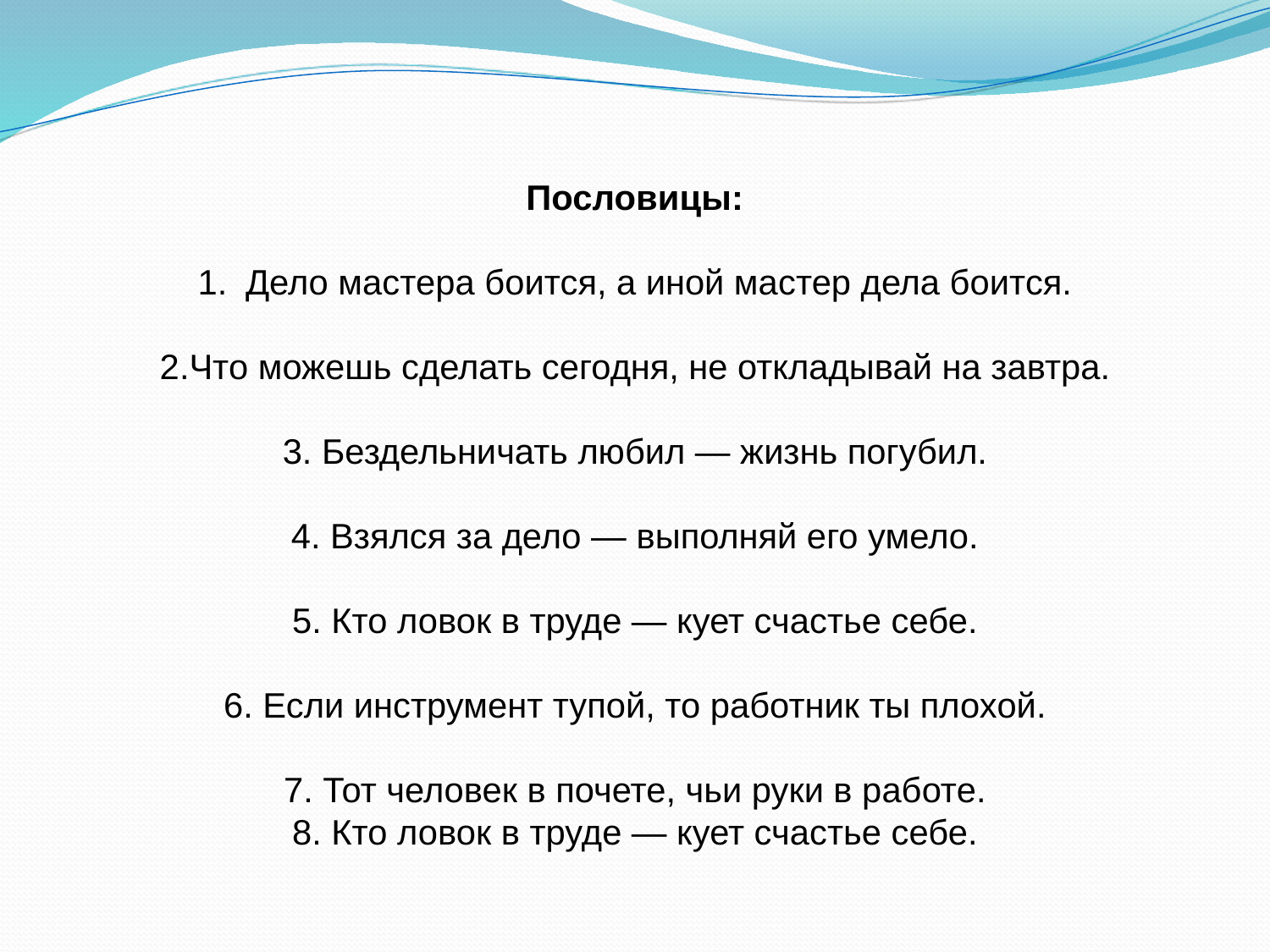

Пословицы:

Дело мастера боится, а иной мастер дела боится.

2.Что можешь сделать сегодня, не откладывай на завтра.

3. Бездельничать любил — жизнь погубил.

4. Взялся за дело — выполняй его умело.

5. Кто ловок в труде — кует счастье себе.

6. Если инструмент тупой, то работник ты плохой.

7. Тот человек в почете, чьи руки в работе.
8. Кто ловок в труде — кует счастье себе.